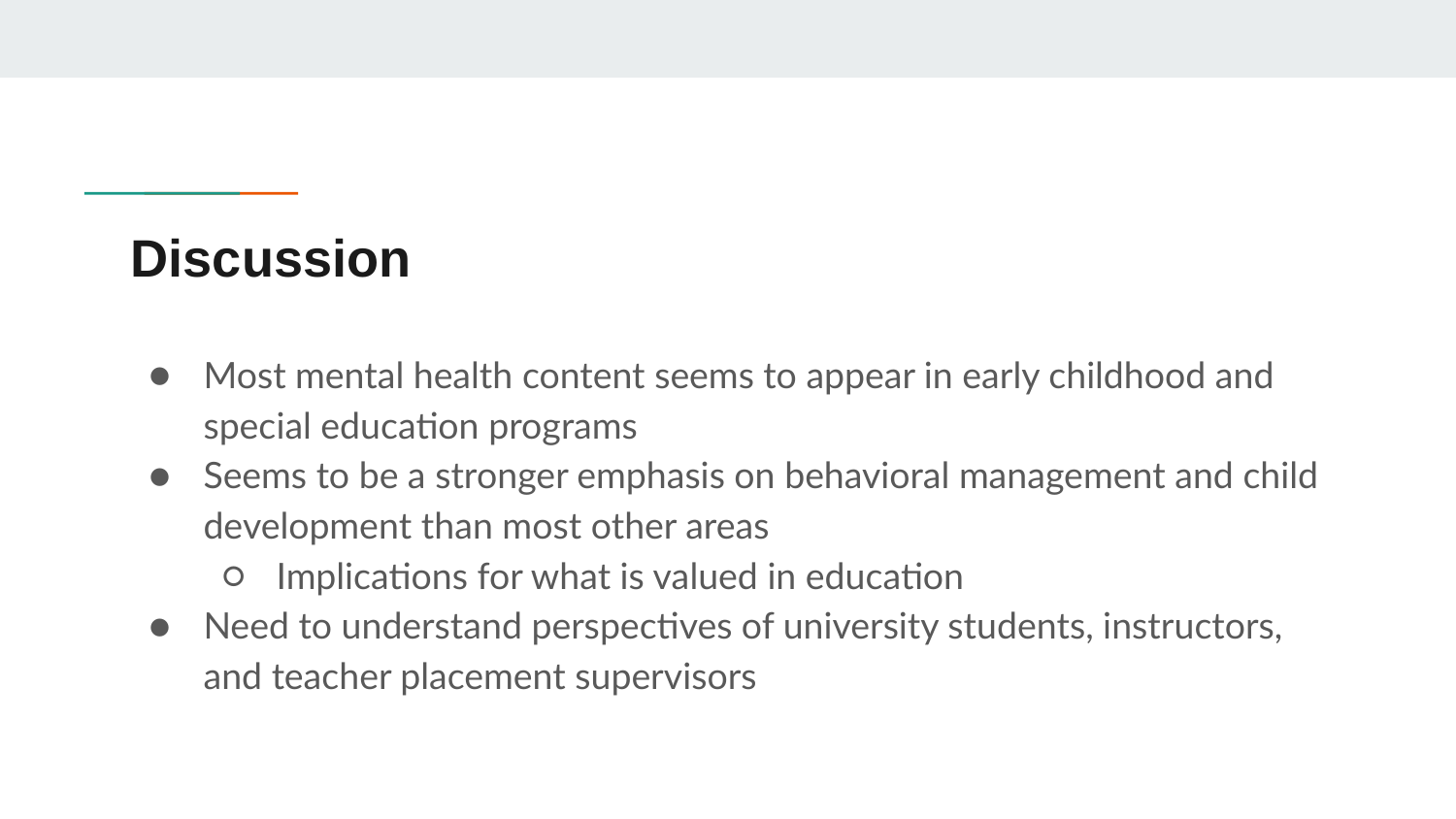

# Discussion
Most mental health content seems to appear in early childhood and special education programs
Seems to be a stronger emphasis on behavioral management and child development than most other areas
Implications for what is valued in education
Need to understand perspectives of university students, instructors, and teacher placement supervisors